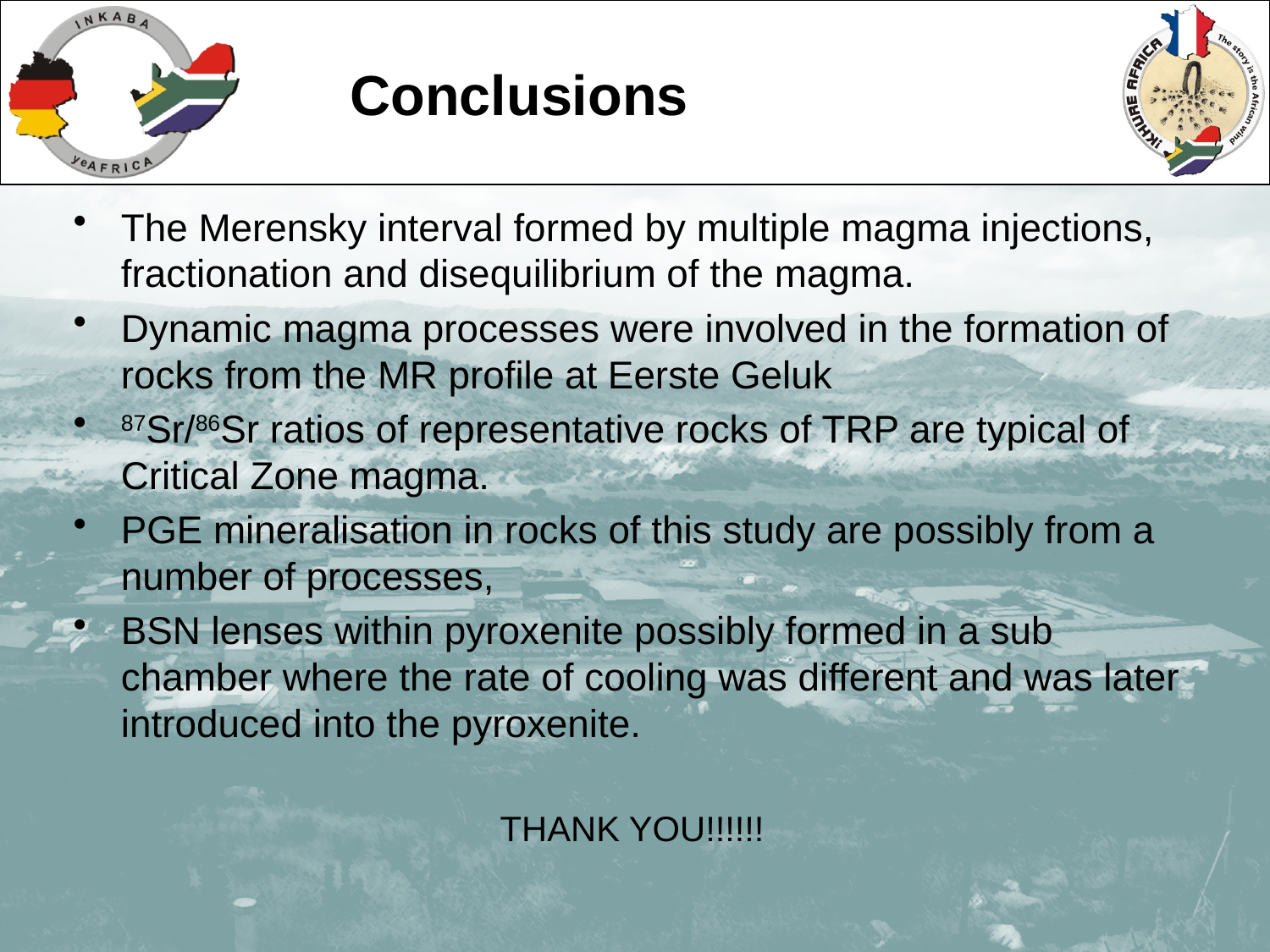

Conclusions
The Merensky interval formed by multiple magma injections, fractionation and disequilibrium of the magma.
Dynamic magma processes were involved in the formation of rocks from the MR profile at Eerste Geluk
87Sr/86Sr ratios of representative rocks of TRP are typical of Critical Zone magma.
PGE mineralisation in rocks of this study are possibly from a number of processes,
BSN lenses within pyroxenite possibly formed in a sub chamber where the rate of cooling was different and was later introduced into the pyroxenite.

THANK YOU!!!!!!